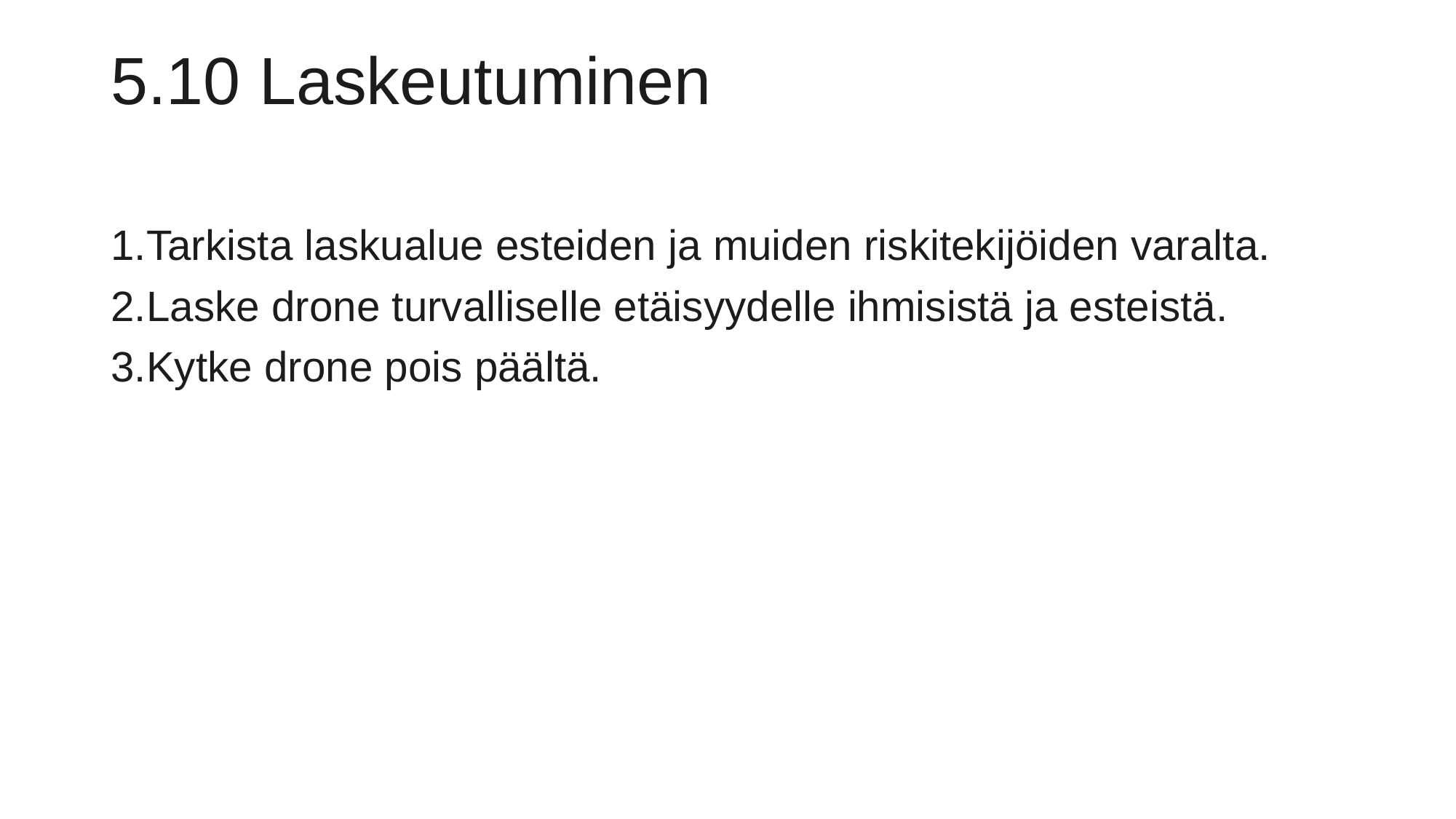

# 5.10 Laskeutuminen
Tarkista laskualue esteiden ja muiden riskitekijöiden varalta.
Laske drone turvalliselle etäisyydelle ihmisistä ja esteistä.
Kytke drone pois päältä.